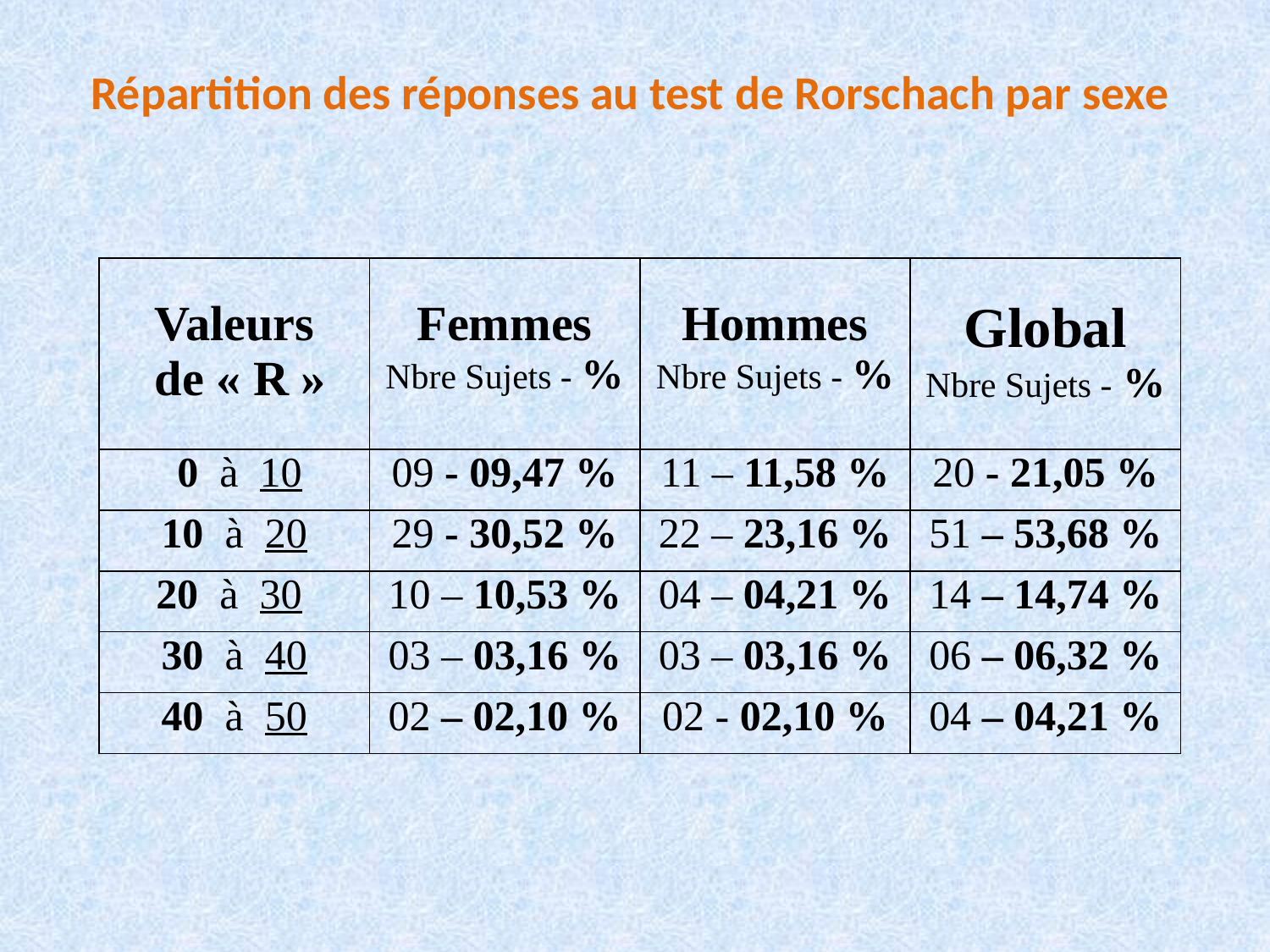

# Répartition des réponses au test de Rorschach par sexe
| Valeurs de « R » | Femmes Nbre Sujets - % | Hommes Nbre Sujets - % | Global Nbre Sujets - % |
| --- | --- | --- | --- |
| 0 à 10 | 09 - 09,47 % | 11 – 11,58 % | 20 - 21,05 % |
| 10 à 20 | 29 - 30,52 % | 22 – 23,16 % | 51 – 53,68 % |
| 20 à 30 | 10 – 10,53 % | 04 – 04,21 % | 14 – 14,74 % |
| 30 à 40 | 03 – 03,16 % | 03 – 03,16 % | 06 – 06,32 % |
| 40 à 50 | 02 – 02,10 % | 02 - 02,10 % | 04 – 04,21 % |